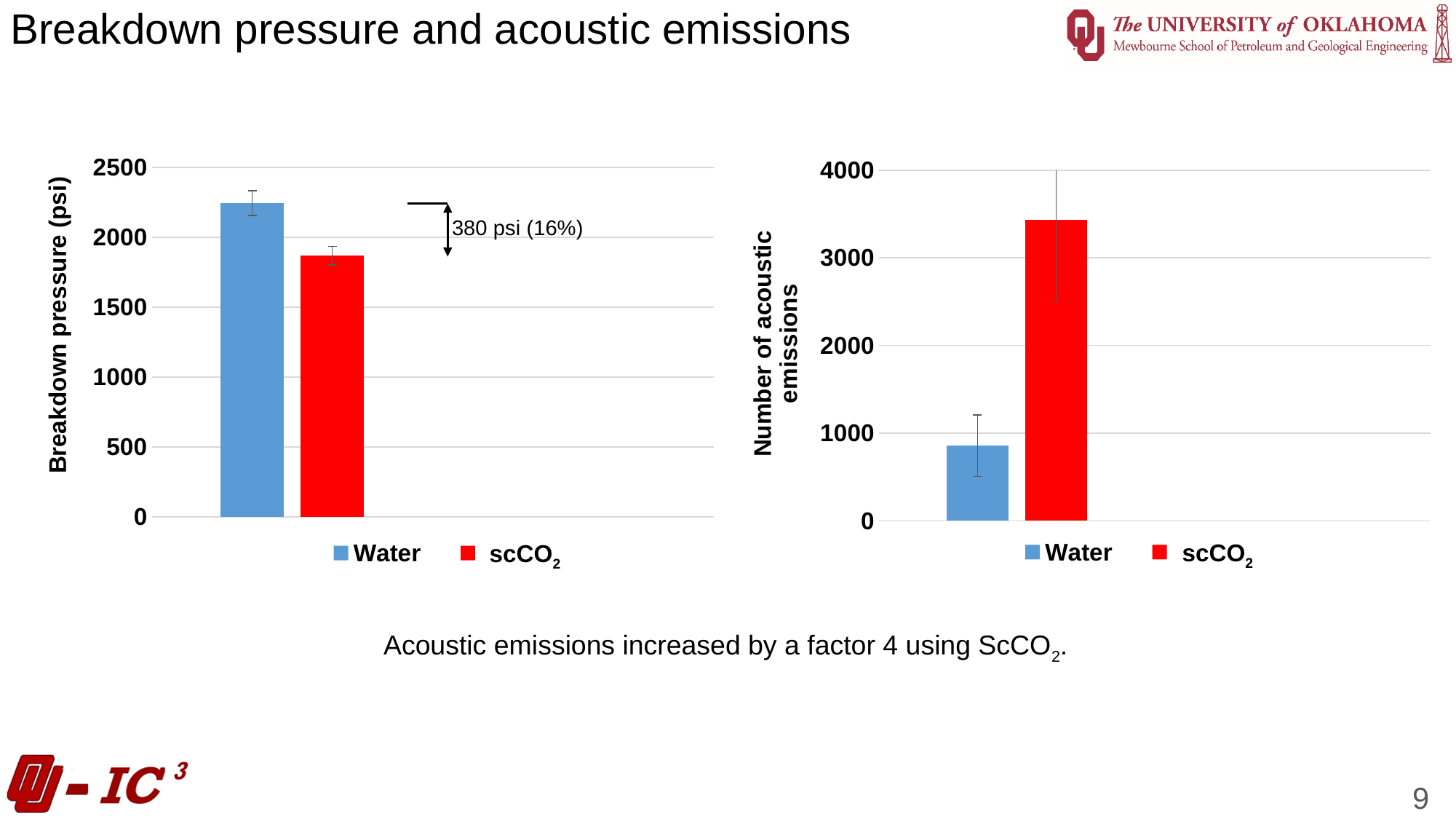

Breakdown pressure and acoustic emissions

[unsupported chart]

scCO2

[unsupported chart]

scCO2
380 psi (16%)

Acoustic emissions increased by a factor 4 using ScCO2.

9